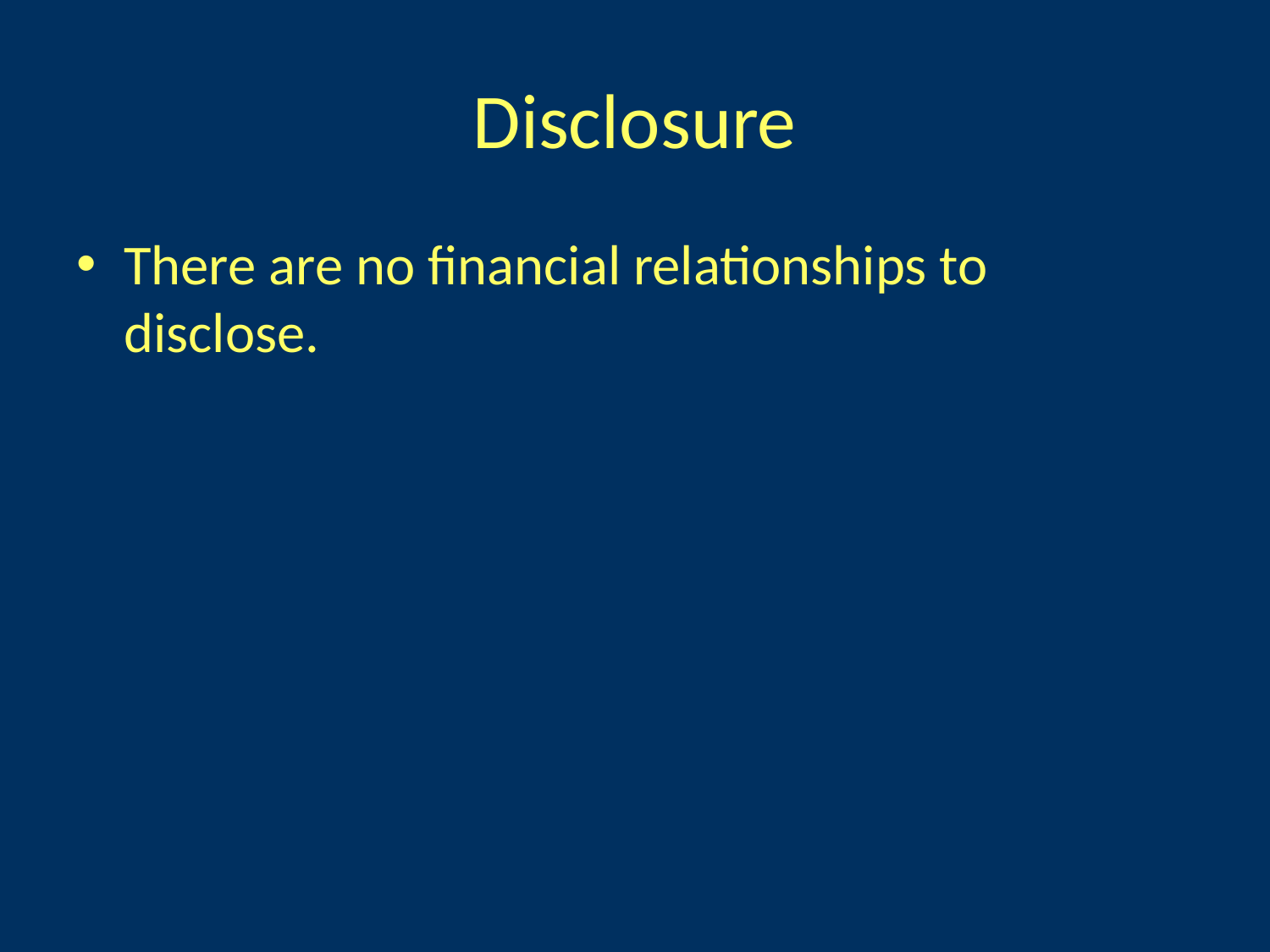

# Disclosure
There are no financial relationships to disclose.